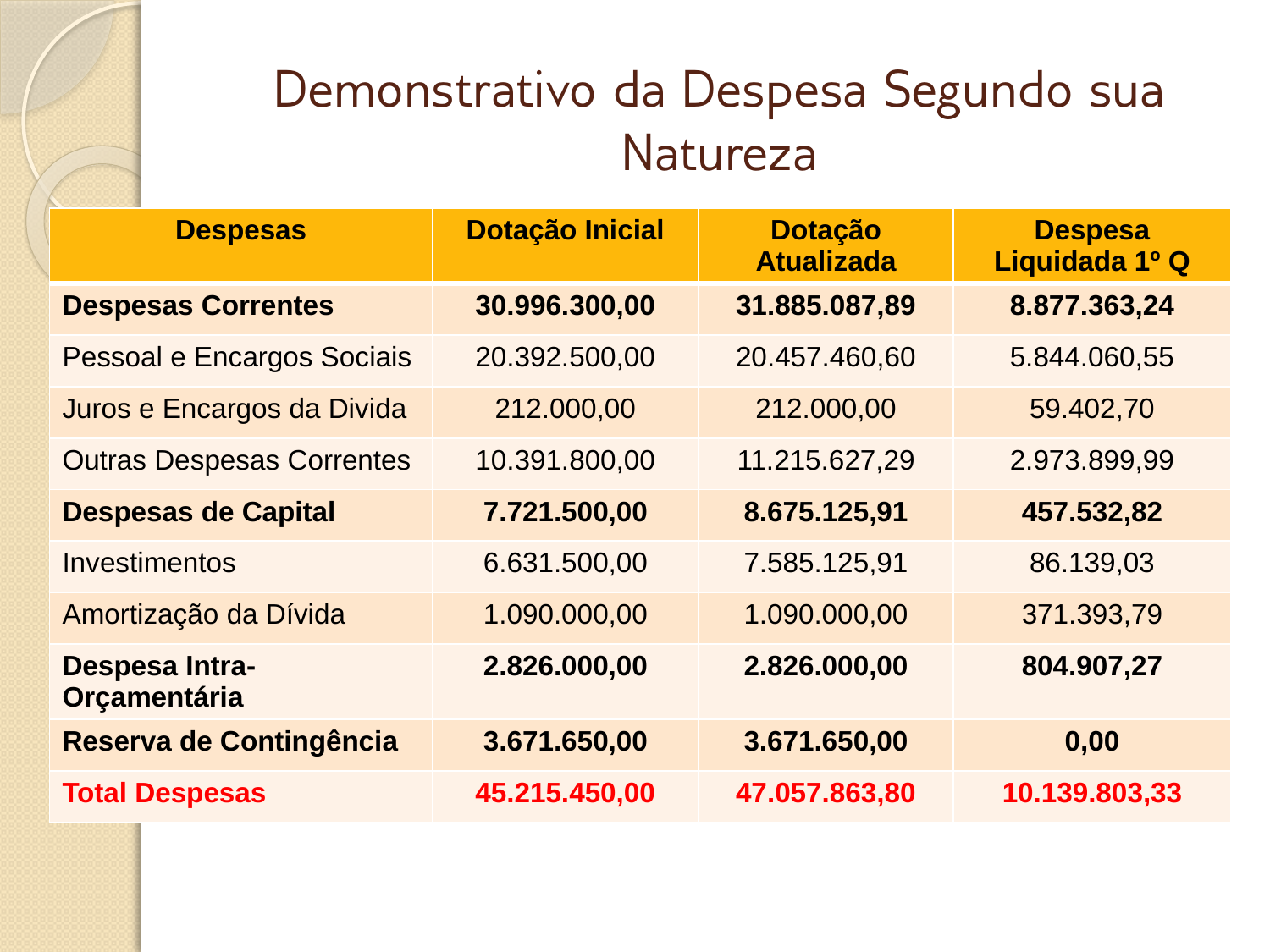

# Demonstrativo da Despesa Segundo sua Natureza
| Despesas | Dotação Inicial | Dotação Atualizada | Despesa Liquidada 1º Q |
| --- | --- | --- | --- |
| Despesas Correntes | 30.996.300,00 | 31.885.087,89 | 8.877.363,24 |
| Pessoal e Encargos Sociais | 20.392.500,00 | 20.457.460,60 | 5.844.060,55 |
| Juros e Encargos da Divida | 212.000,00 | 212.000,00 | 59.402,70 |
| Outras Despesas Correntes | 10.391.800,00 | 11.215.627,29 | 2.973.899,99 |
| Despesas de Capital | 7.721.500,00 | 8.675.125,91 | 457.532,82 |
| Investimentos | 6.631.500,00 | 7.585.125,91 | 86.139,03 |
| Amortização da Dívida | 1.090.000,00 | 1.090.000,00 | 371.393,79 |
| Despesa Intra-Orçamentária | 2.826.000,00 | 2.826.000,00 | 804.907,27 |
| Reserva de Contingência | 3.671.650,00 | 3.671.650,00 | 0,00 |
| Total Despesas | 45.215.450,00 | 47.057.863,80 | 10.139.803,33 |